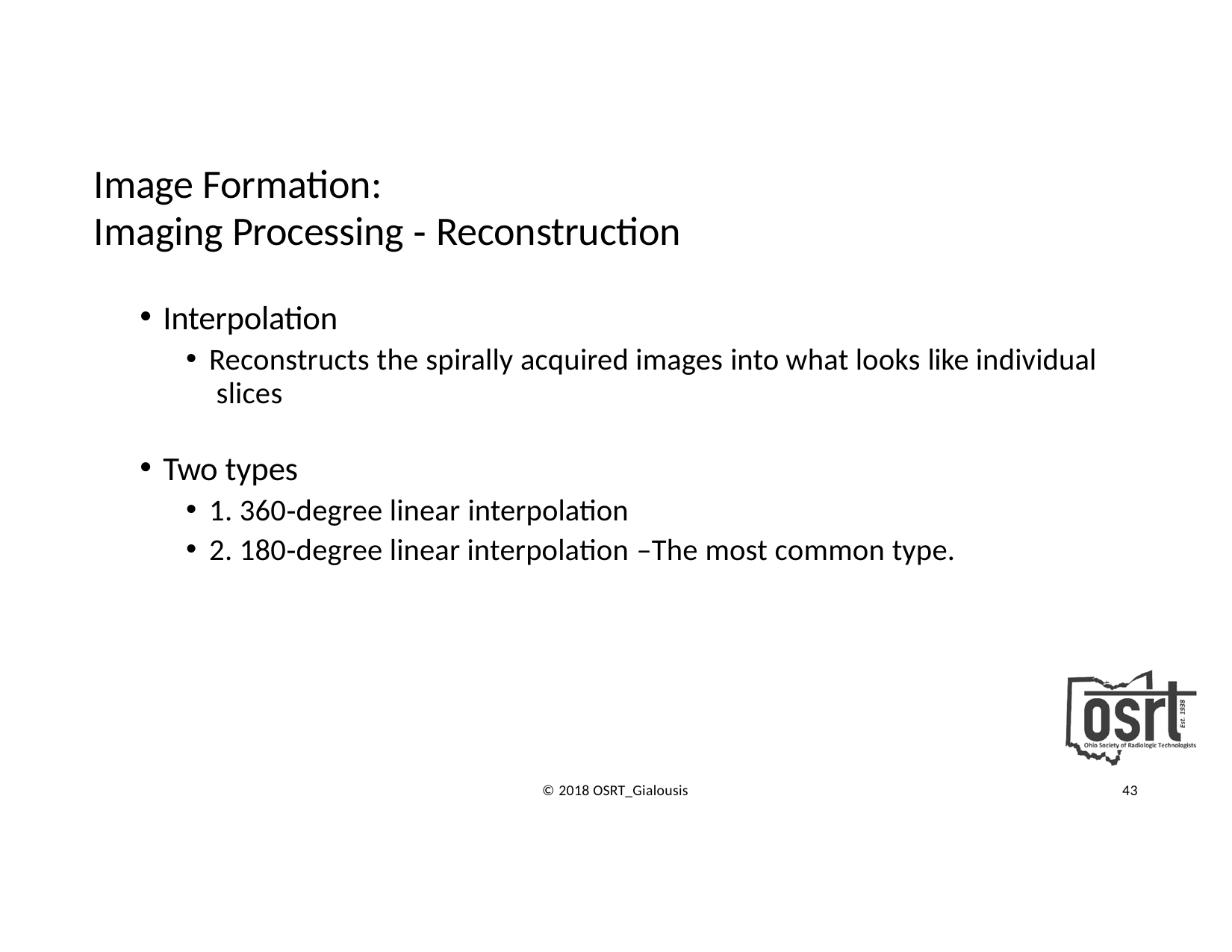

# Image Formation:
Imaging Processing ‐ Reconstruction
Interpolation
Reconstructs the spirally acquired images into what looks like individual  slices

Two types
1. 360‐degree linear interpolation
2. 180‐degree linear interpolation –The most common type.

© 2018 OSRT_Gialousis
43